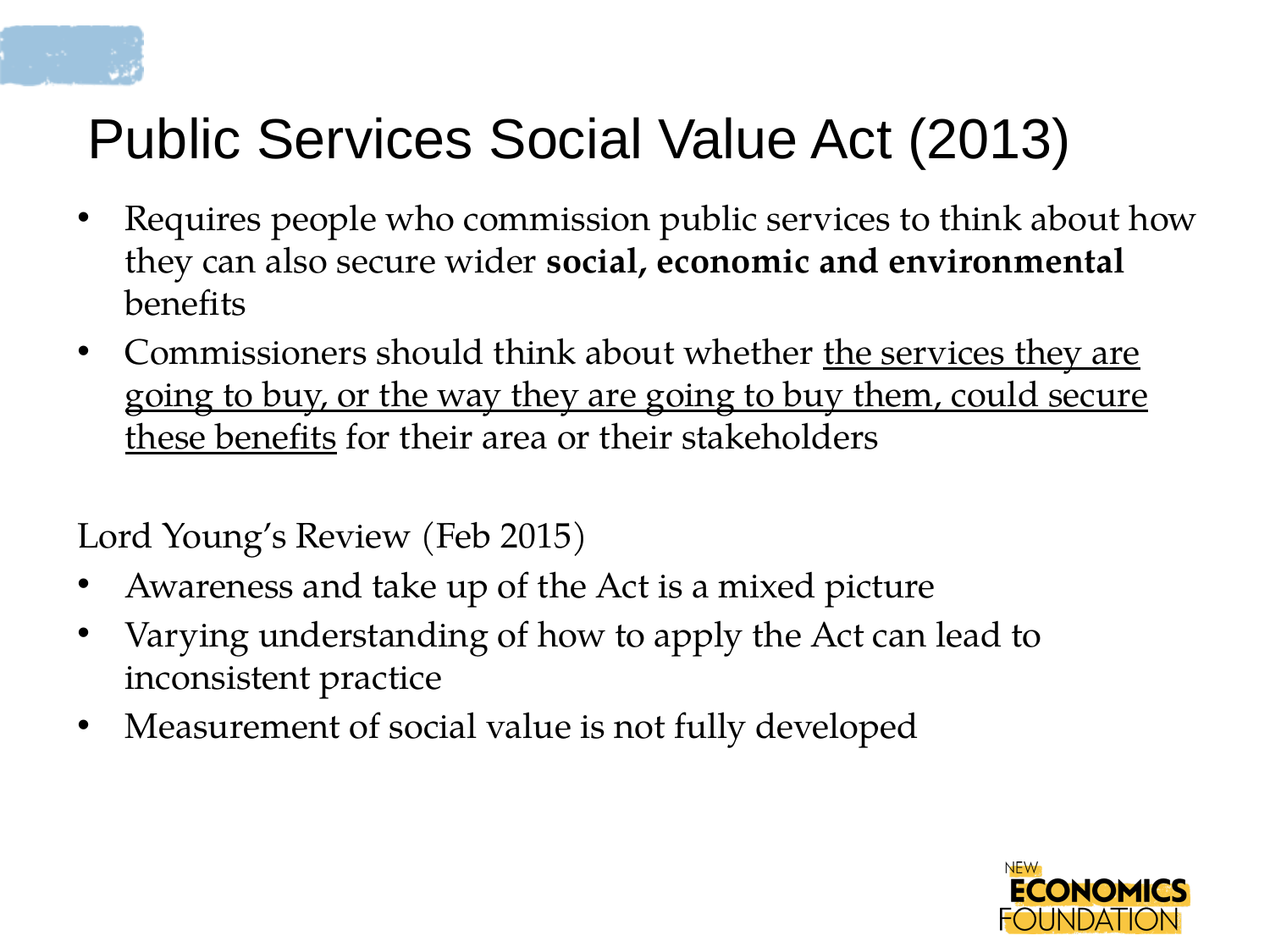

Public Services Social Value Act (2013)
Requires people who commission public services to think about how they can also secure wider social, economic and environmental benefits
Commissioners should think about whether the services they are going to buy, or the way they are going to buy them, could secure these benefits for their area or their stakeholders

Lord Young’s Review (Feb 2015)
Awareness and take up of the Act is a mixed picture
Varying understanding of how to apply the Act can lead to inconsistent practice
Measurement of social value is not fully developed